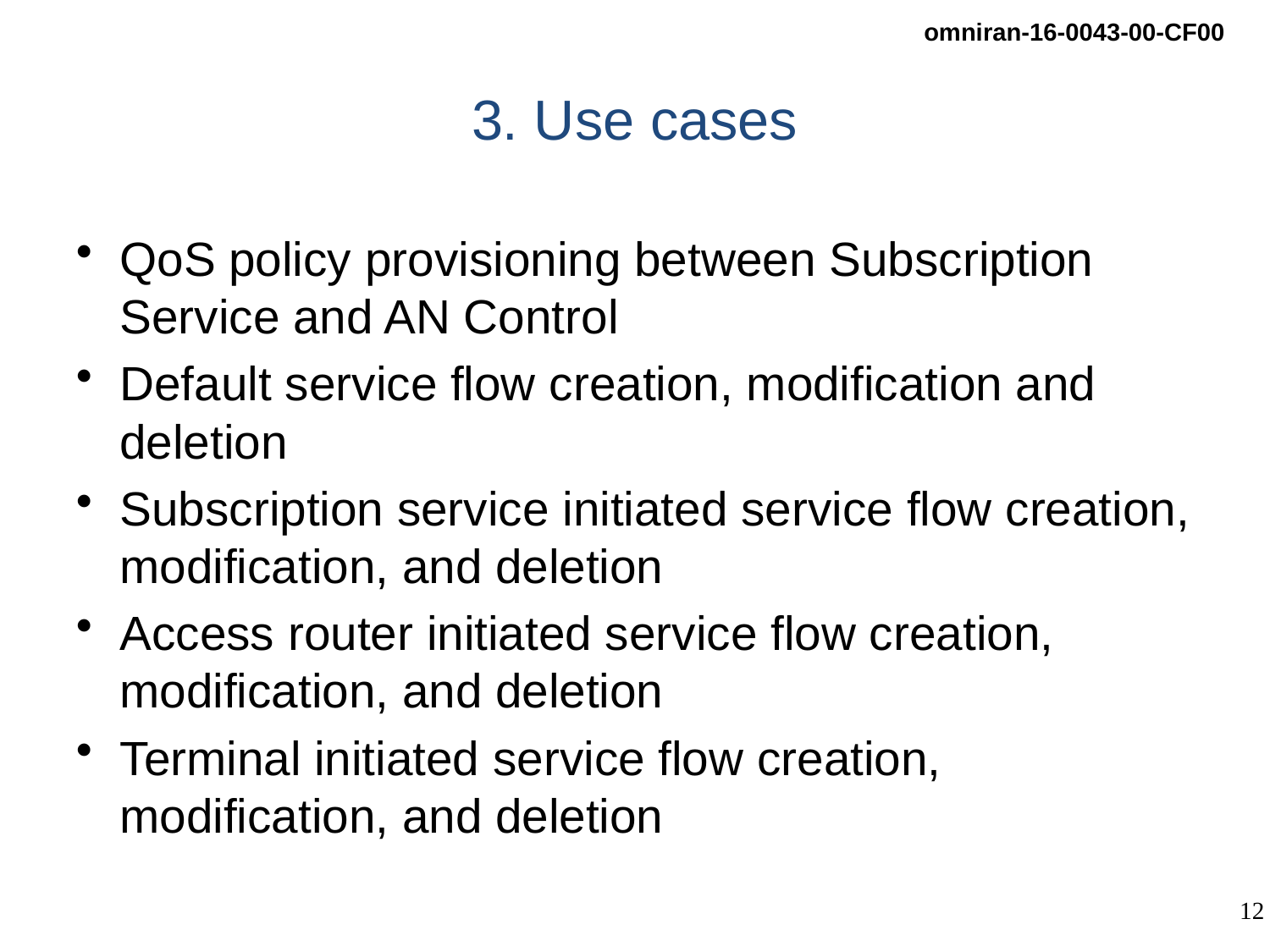

# 3. Use cases
QoS policy provisioning between Subscription Service and AN Control
Default service flow creation, modification and deletion
Subscription service initiated service flow creation, modification, and deletion
Access router initiated service flow creation, modification, and deletion
Terminal initiated service flow creation, modification, and deletion